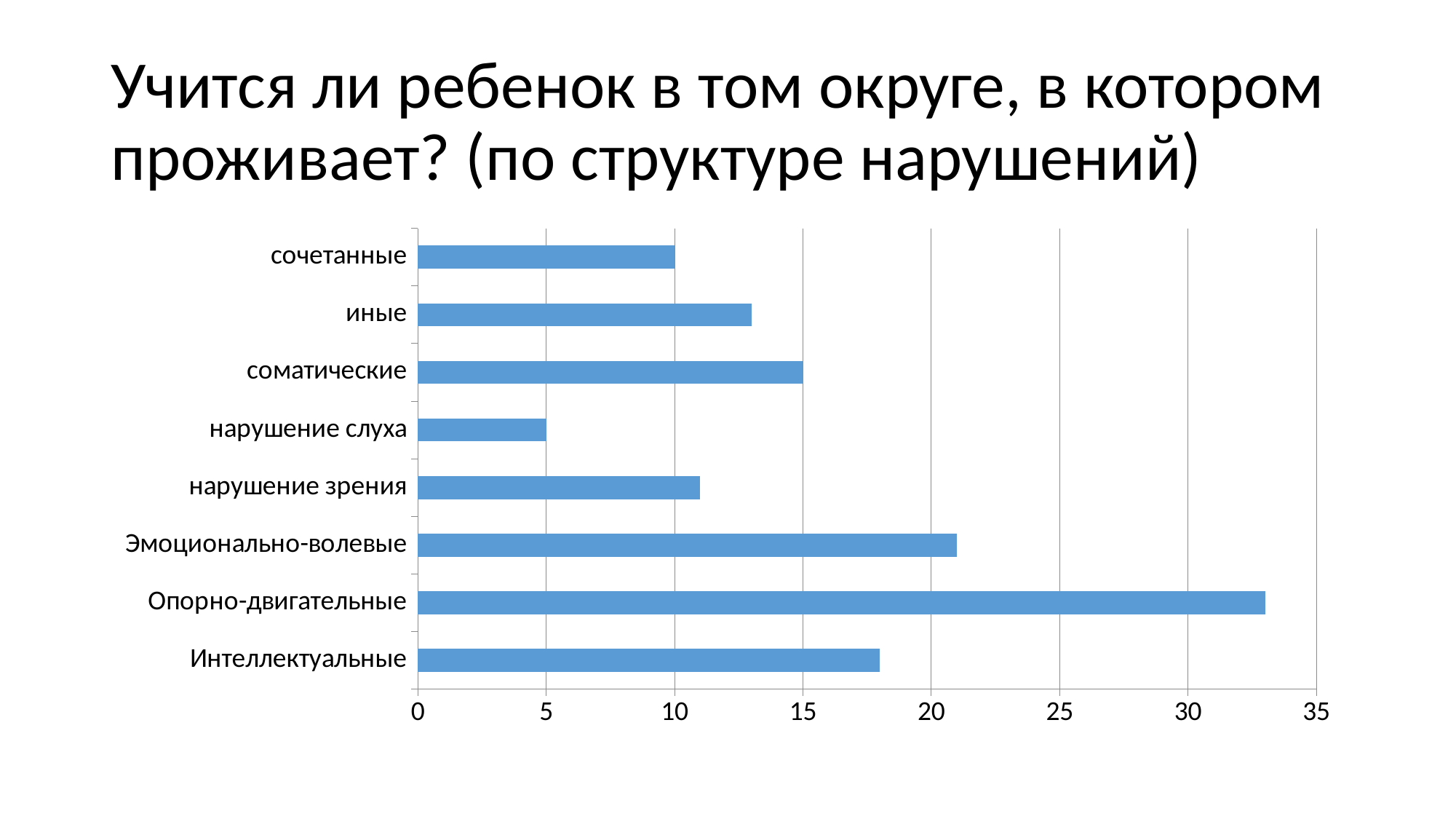

# Учится ли ребенок в том округе, в котором проживает? (по структуре нарушений)

### Chart

| Category | Ряд 1 |
|---|---|
| Интеллектуальные | 18.0 |
| Опорно-двигательные | 33.0 |
| Эмоционально-волевые | 21.0 |
| нарушение зрения | 11.0 |
| нарушение слуха | 5.0 |
| соматические | 15.0 |
| иные | 13.0 |
| сочетанные | 10.0 |